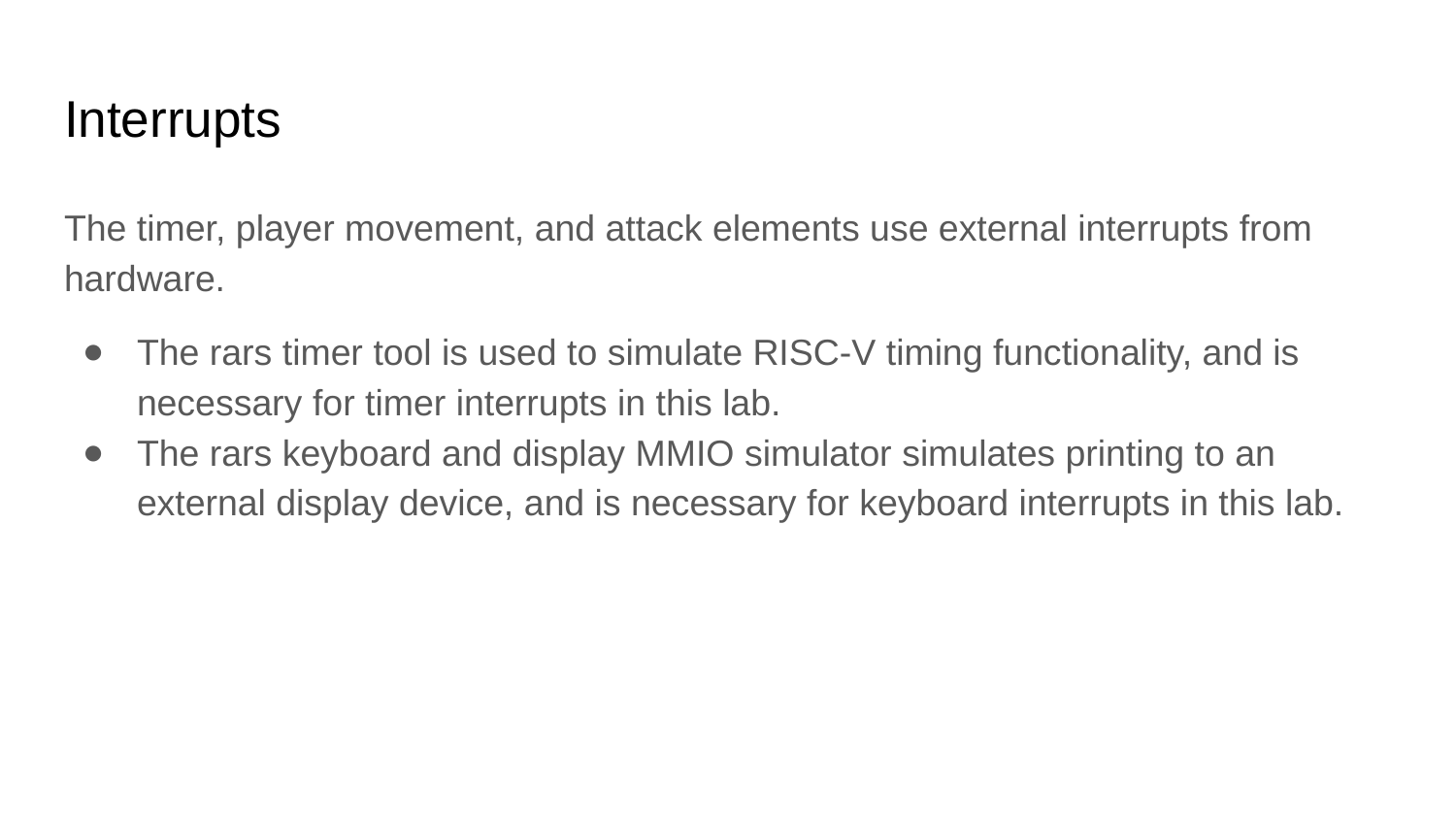

# Interrupts
The timer, player movement, and attack elements use external interrupts from hardware.
The rars timer tool is used to simulate RISC-V timing functionality, and is necessary for timer interrupts in this lab.
The rars keyboard and display MMIO simulator simulates printing to an external display device, and is necessary for keyboard interrupts in this lab.